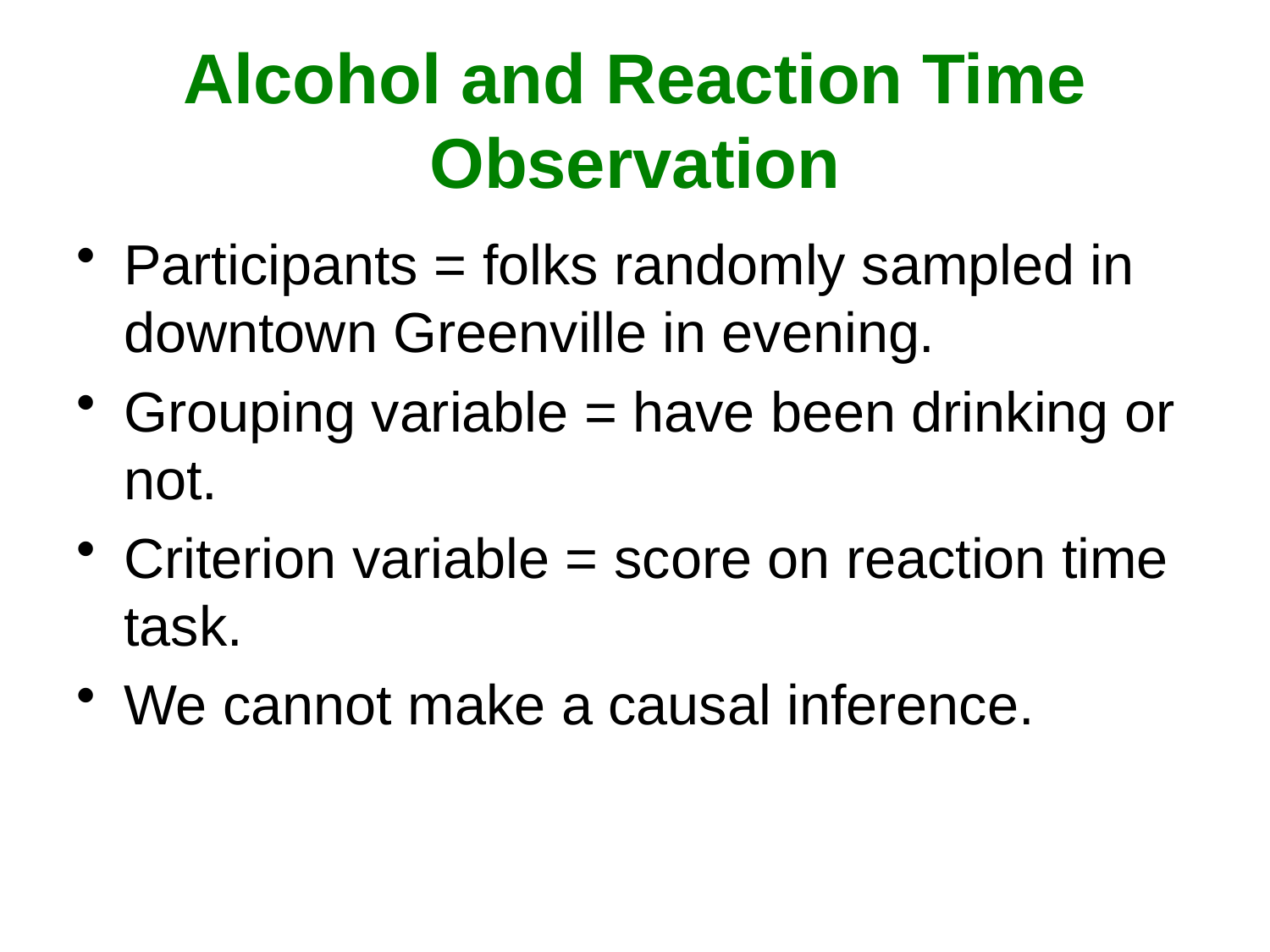

# Alcohol and Reaction Time Observation
Participants = folks randomly sampled in downtown Greenville in evening.
Grouping variable = have been drinking or not.
Criterion variable = score on reaction time task.
We cannot make a causal inference.